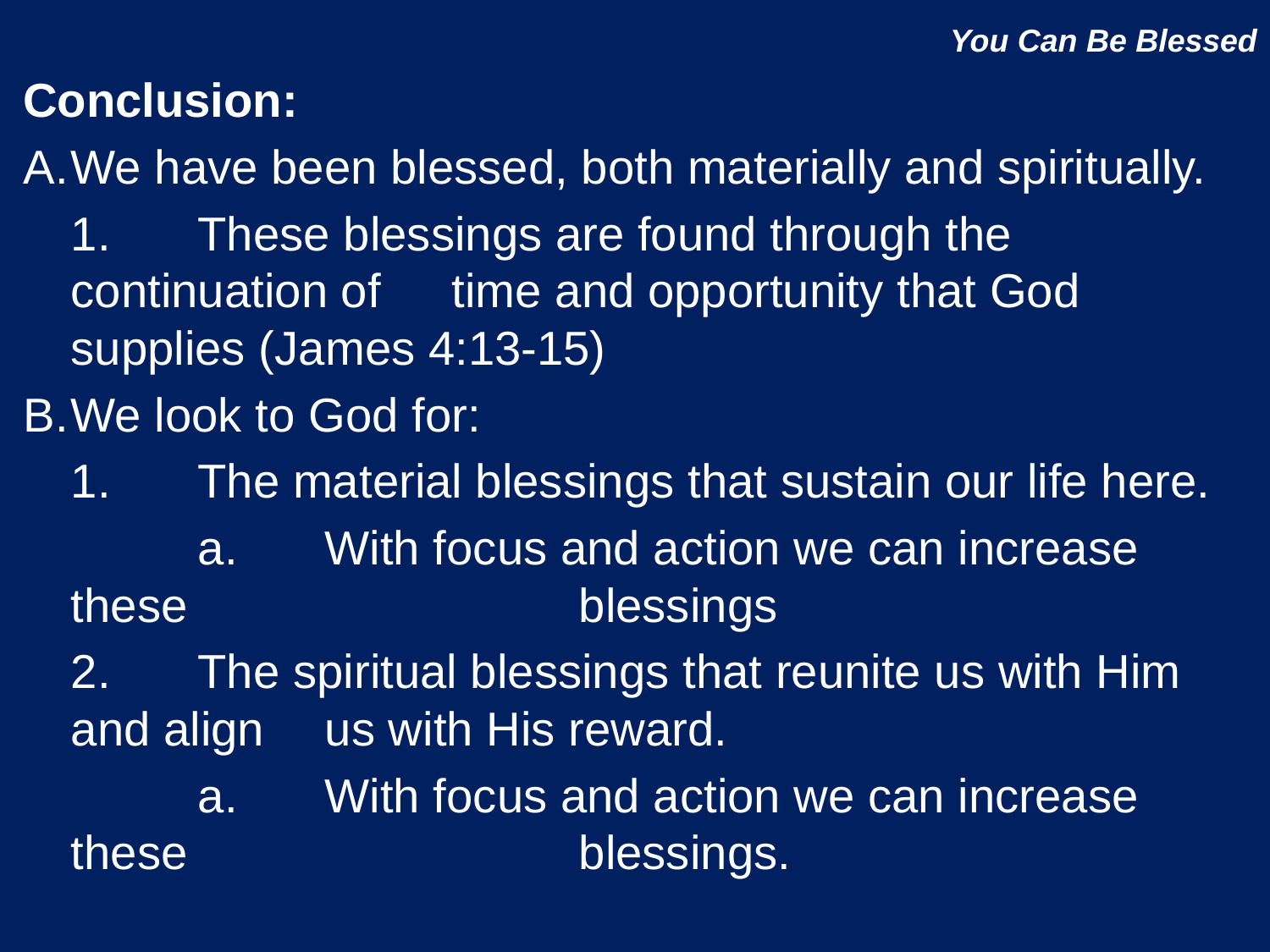

# You Can Be Blessed
Conclusion:
A.	We have been blessed, both materially and spiritually.
	1.	These blessings are found through the continuation of 	time and opportunity that God supplies (James 4:13-15)
B.	We look to God for:
	1.	The material blessings that sustain our life here.
		a.	With focus and action we can increase these 			blessings
	2.	The spiritual blessings that reunite us with Him and align 	us with His reward.
		a.	With focus and action we can increase these 			blessings.